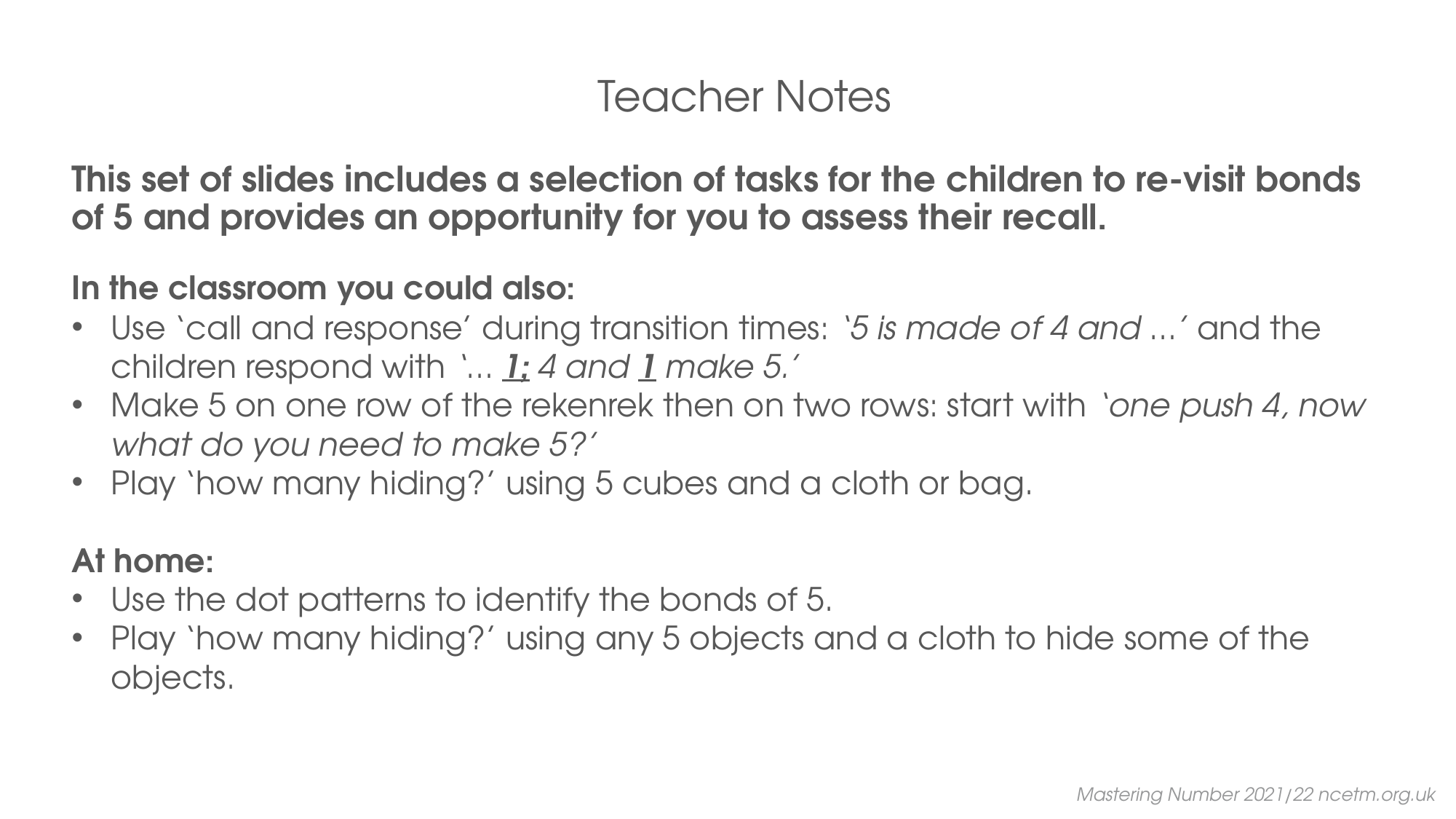

Teacher Notes
This set of slides includes a selection of tasks for the children to re-visit bonds of 5 and provides an opportunity for you to assess their recall.

In the classroom you could also:
Use ‘call and response’ during transition times: ‘5 is made of 4 and …’ and the children respond with ‘… 1; 4 and 1 make 5.’
Make 5 on one row of the rekenrek then on two rows: start with ‘one push 4, now what do you need to make 5?’
Play ‘how many hiding?’ using 5 cubes and a cloth or bag.

At home:
Use the dot patterns to identify the bonds of 5.
Play ‘how many hiding?’ using any 5 objects and a cloth to hide some of the objects.

Mastering Number 2021/22 ncetm.org.uk